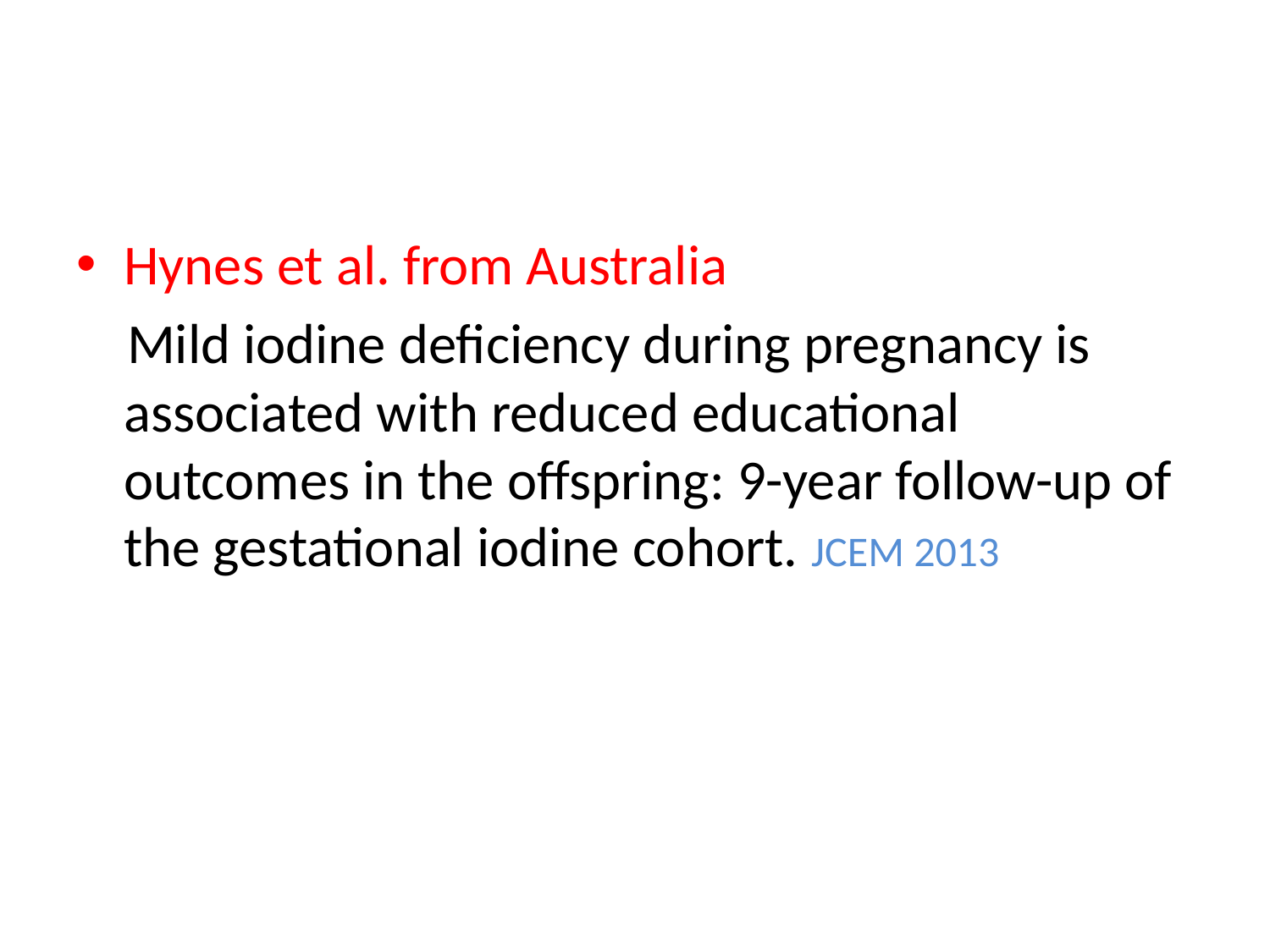

#
Hynes et al. from Australia
    Mild iodine deficiency during pregnancy is associated with reduced educational outcomes in the offspring: 9-year follow-up of the gestational iodine cohort. JCEM 2013